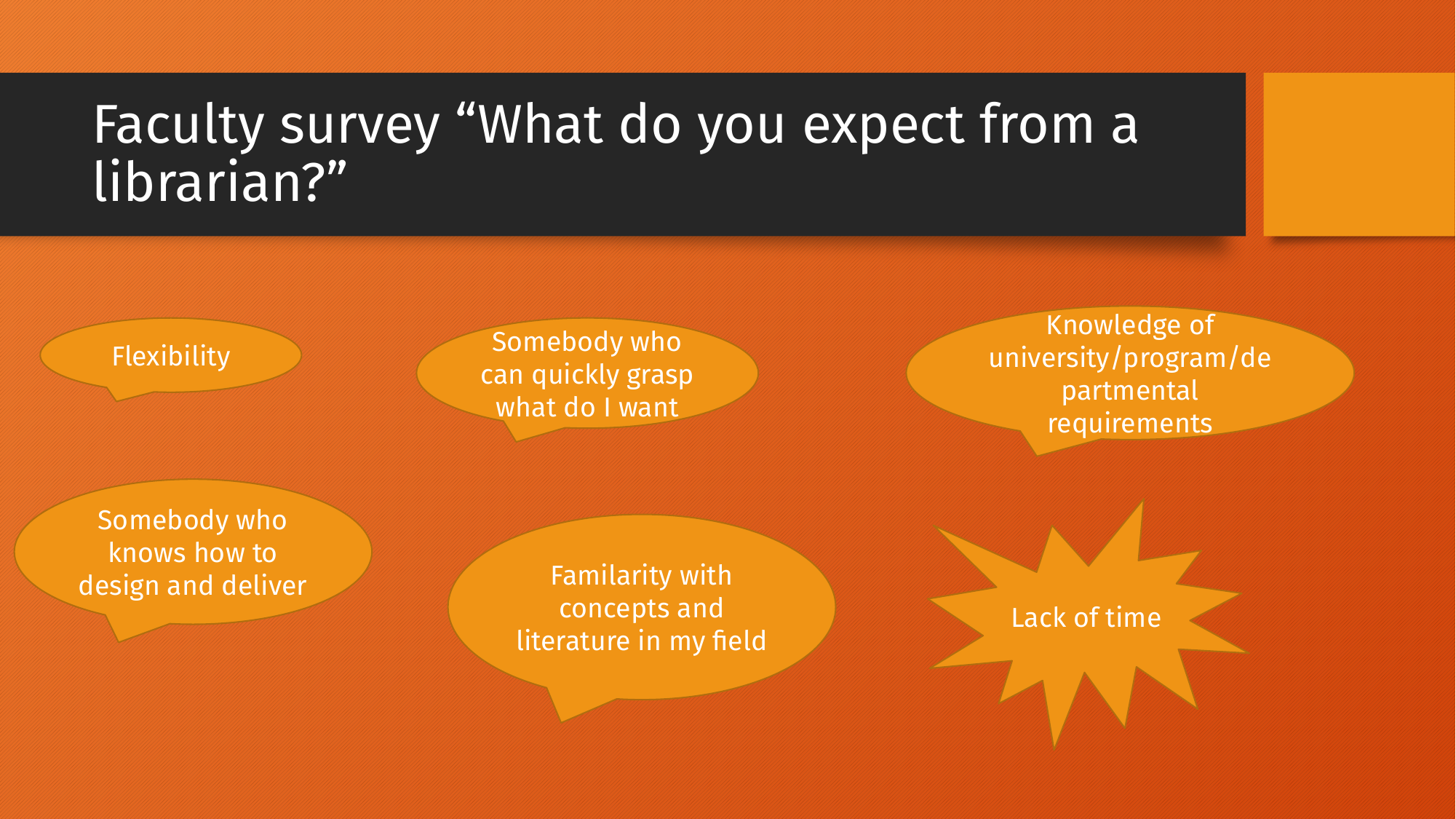

# Faculty survey “What do you expect from a librarian?”
Knowledge of university/program/departmental requirements
Flexibility
Somebody who can quickly grasp what do I want
Somebody who knows how to design and deliver
Lack of time
Familarity with concepts and literature in my field